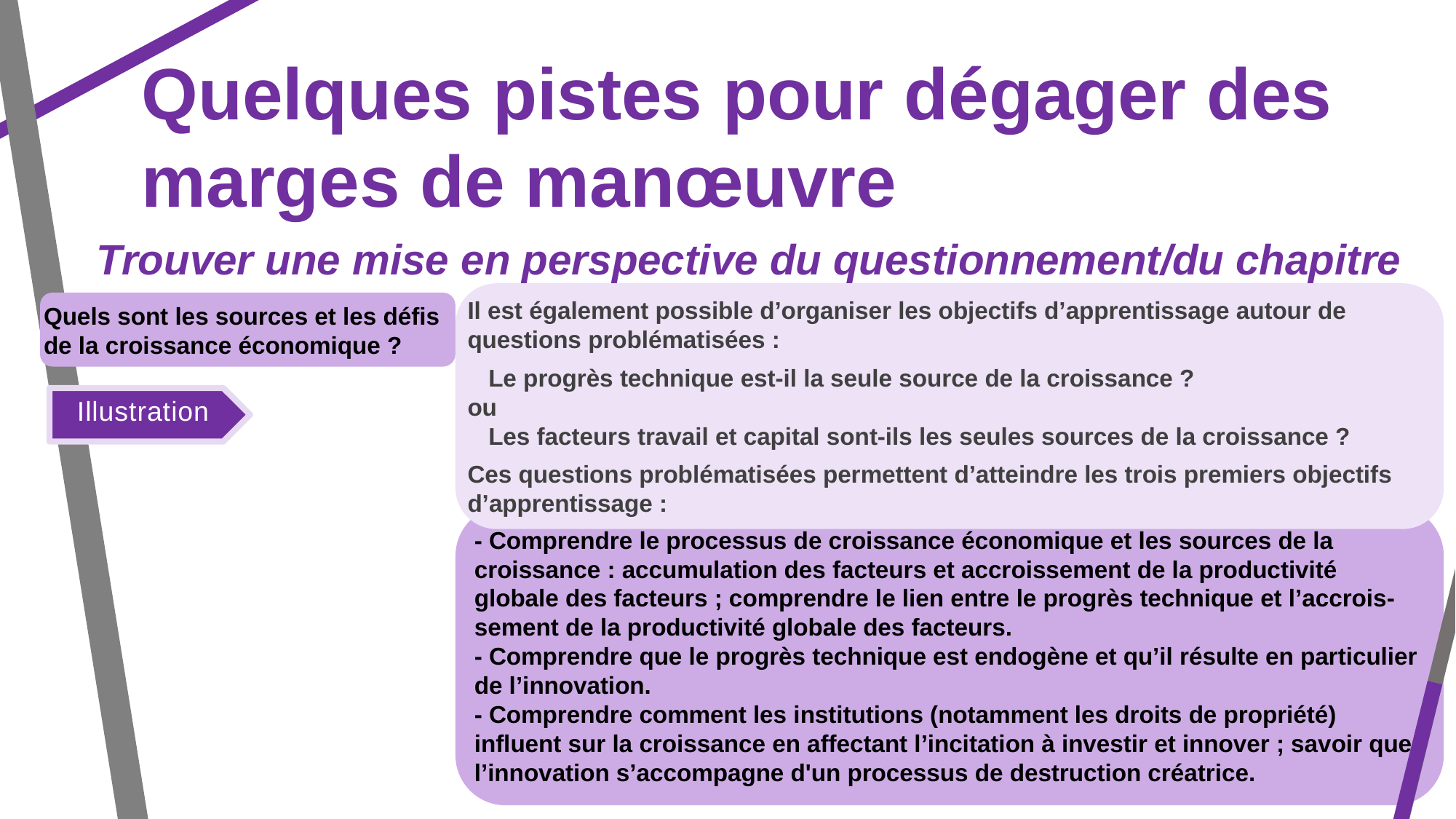

Quelques pistes pour dégager des marges de manœuvre
Trouver une mise en perspective du questionnement/du chapitre
Il est également possible d’organiser les objectifs d’apprentissage autour de questions problématisées :
Le progrès technique est-il la seule source de la croissance ?
ou
Les facteurs travail et capital sont-ils les seules sources de la croissance ?
Ces questions problématisées permettent d’atteindre les trois premiers objectifs d’apprentissage :
Quels sont les sources et les défis de la croissance économique ?
Illustration

- Comprendre le processus de croissance économique et les sources de la croissance : accumulation des facteurs et accroissement de la productivité globale des facteurs ; comprendre le lien entre le progrès technique et l’accrois-sement de la productivité globale des facteurs.
- Comprendre que le progrès technique est endogène et qu’il résulte en particulier de l’innovation.
- Comprendre comment les institutions (notamment les droits de propriété) influent sur la croissance en affectant l’incitation à investir et innover ; savoir que l’innovation s’accompagne d'un processus de destruction créatrice.